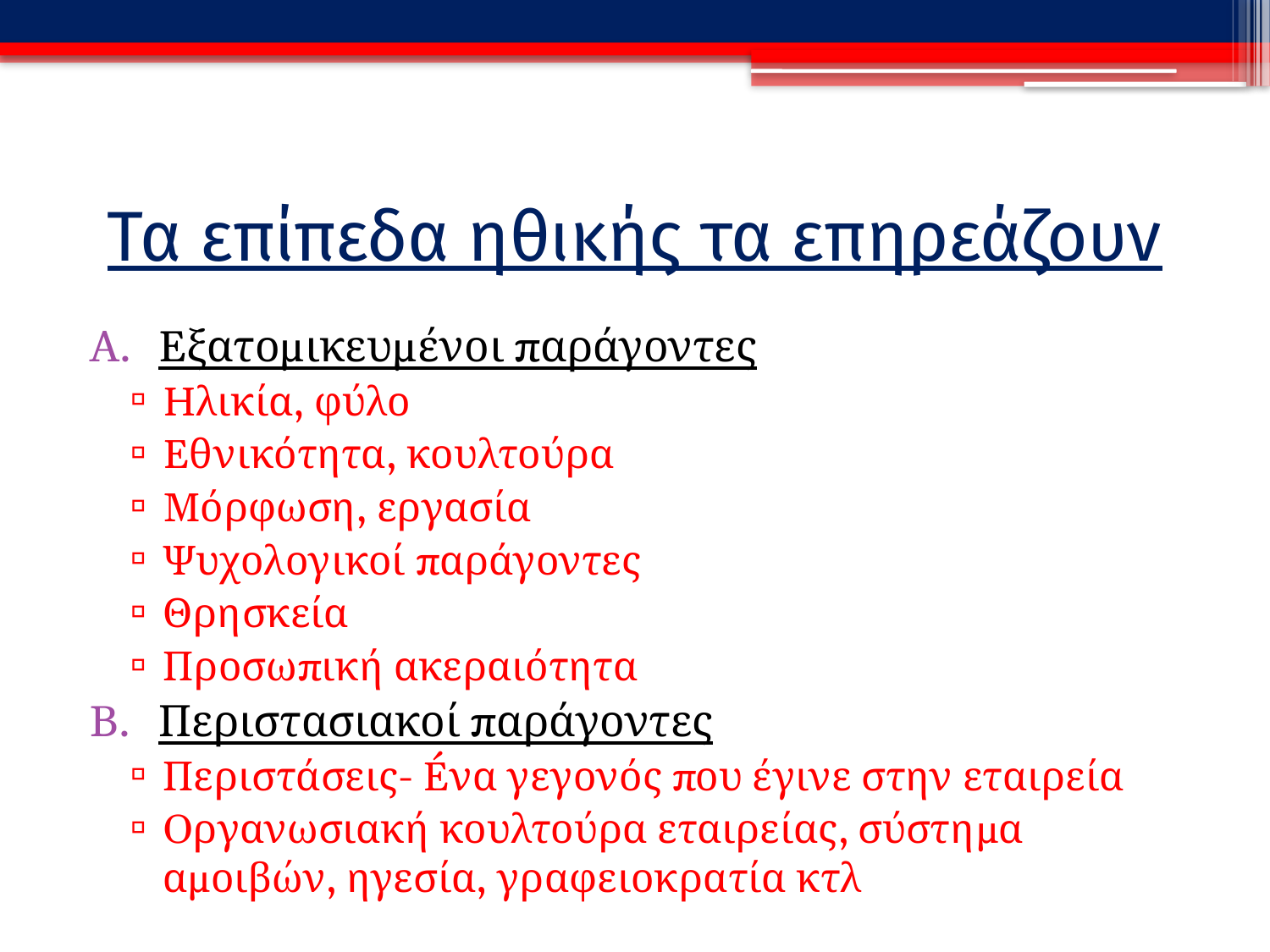

# Τα επίπεδα ηθικής τα επηρεάζουν
Εξατομικευμένοι παράγοντες
Ηλικία, φύλο
Εθνικότητα, κουλτούρα
Μόρφωση, εργασία
Ψυχολογικοί παράγοντες
Θρησκεία
Προσωπική ακεραιότητα
Περιστασιακοί παράγοντες
Περιστάσεις- Ένα γεγονός που έγινε στην εταιρεία
Οργανωσιακή κουλτούρα εταιρείας, σύστημα αμοιβών, ηγεσία, γραφειοκρατία κτλ